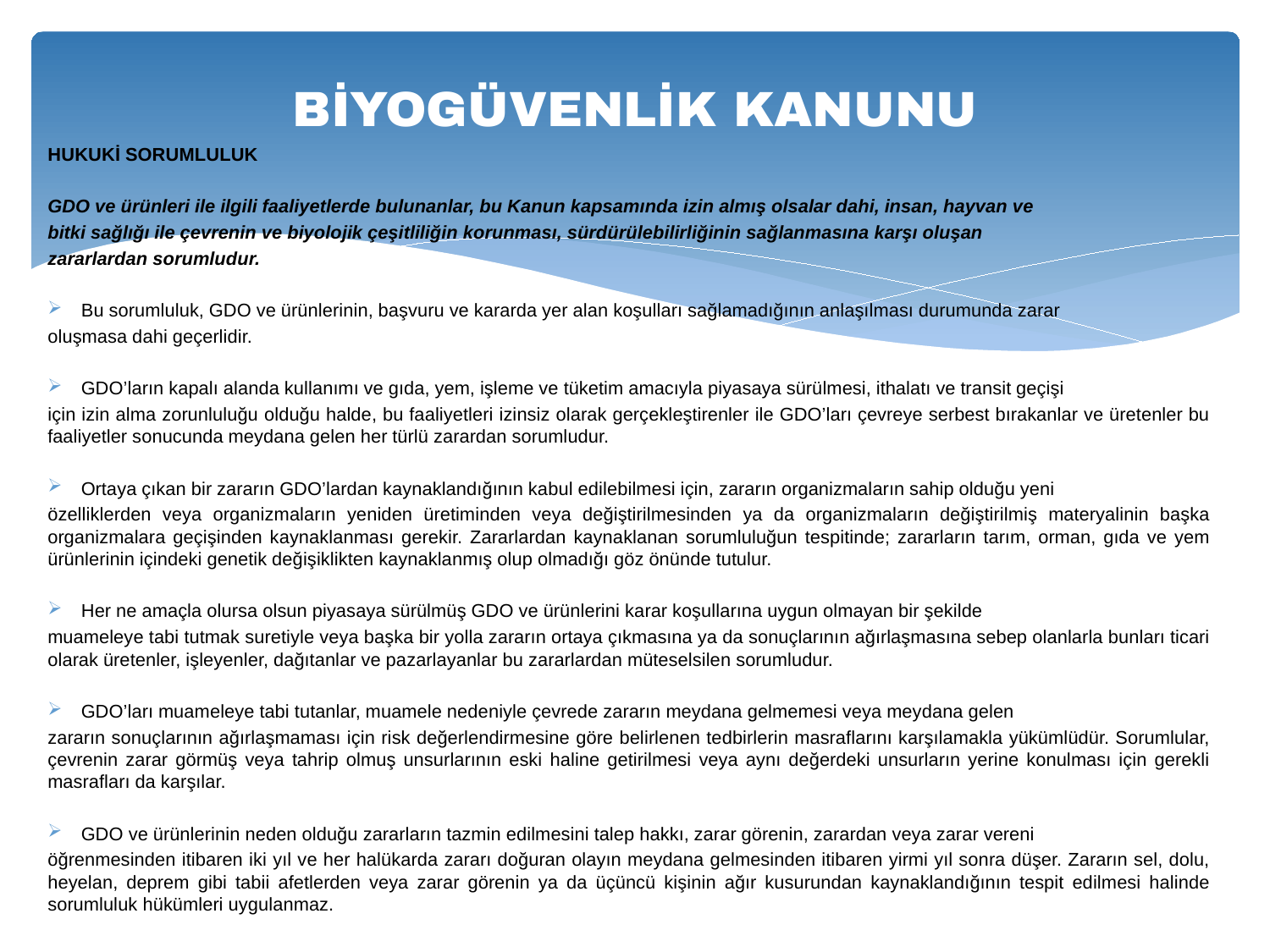

# BİYOGÜVENLİK KANUNU
HUKUKİ SORUMLULUK

GDO ve ürünleri ile ilgili faaliyetlerde bulunanlar, bu Kanun kapsamında izin almış olsalar dahi, insan, hayvan ve
bitki sağlığı ile çevrenin ve biyolojik çeşitliliğin korunması, sürdürülebilirliğinin sağlanmasına karşı oluşan
zararlardan sorumludur.

Bu sorumluluk, GDO ve ürünlerinin, başvuru ve kararda yer alan koşulları sağlamadığının anlaşılması durumunda zarar
oluşmasa dahi geçerlidir.

GDO’ların kapalı alanda kullanımı ve gıda, yem, işleme ve tüketim amacıyla piyasaya sürülmesi, ithalatı ve transit geçişi
için izin alma zorunluluğu olduğu halde, bu faaliyetleri izinsiz olarak gerçekleştirenler ile GDO’ları çevreye serbest bırakanlar ve üretenler bu faaliyetler sonucunda meydana gelen her türlü zarardan sorumludur.

Ortaya çıkan bir zararın GDO’lardan kaynaklandığının kabul edilebilmesi için, zararın organizmaların sahip olduğu yeni
özelliklerden veya organizmaların yeniden üretiminden veya değiştirilmesinden ya da organizmaların değiştirilmiş materyalinin başka organizmalara geçişinden kaynaklanması gerekir. Zararlardan kaynaklanan sorumluluğun tespitinde; zararların tarım, orman, gıda ve yem ürünlerinin içindeki genetik değişiklikten kaynaklanmış olup olmadığı göz önünde tutulur.

Her ne amaçla olursa olsun piyasaya sürülmüş GDO ve ürünlerini karar koşullarına uygun olmayan bir şekilde
muameleye tabi tutmak suretiyle veya başka bir yolla zararın ortaya çıkmasına ya da sonuçlarının ağırlaşmasına sebep olanlarla bunları ticari olarak üretenler, işleyenler, dağıtanlar ve pazarlayanlar bu zararlardan müteselsilen sorumludur.

GDO’ları muameleye tabi tutanlar, muamele nedeniyle çevrede zararın meydana gelmemesi veya meydana gelen
zararın sonuçlarının ağırlaşmaması için risk değerlendirmesine göre belirlenen tedbirlerin masraflarını karşılamakla yükümlüdür. Sorumlular, çevrenin zarar görmüş veya tahrip olmuş unsurlarının eski haline getirilmesi veya aynı değerdeki unsurların yerine konulması için gerekli masrafları da karşılar.

GDO ve ürünlerinin neden olduğu zararların tazmin edilmesini talep hakkı, zarar görenin, zarardan veya zarar vereni
öğrenmesinden itibaren iki yıl ve her halükarda zararı doğuran olayın meydana gelmesinden itibaren yirmi yıl sonra düşer. Zararın sel, dolu, heyelan, deprem gibi tabii afetlerden veya zarar görenin ya da üçüncü kişinin ağır kusurundan kaynaklandığının tespit edilmesi halinde sorumluluk hükümleri uygulanmaz.